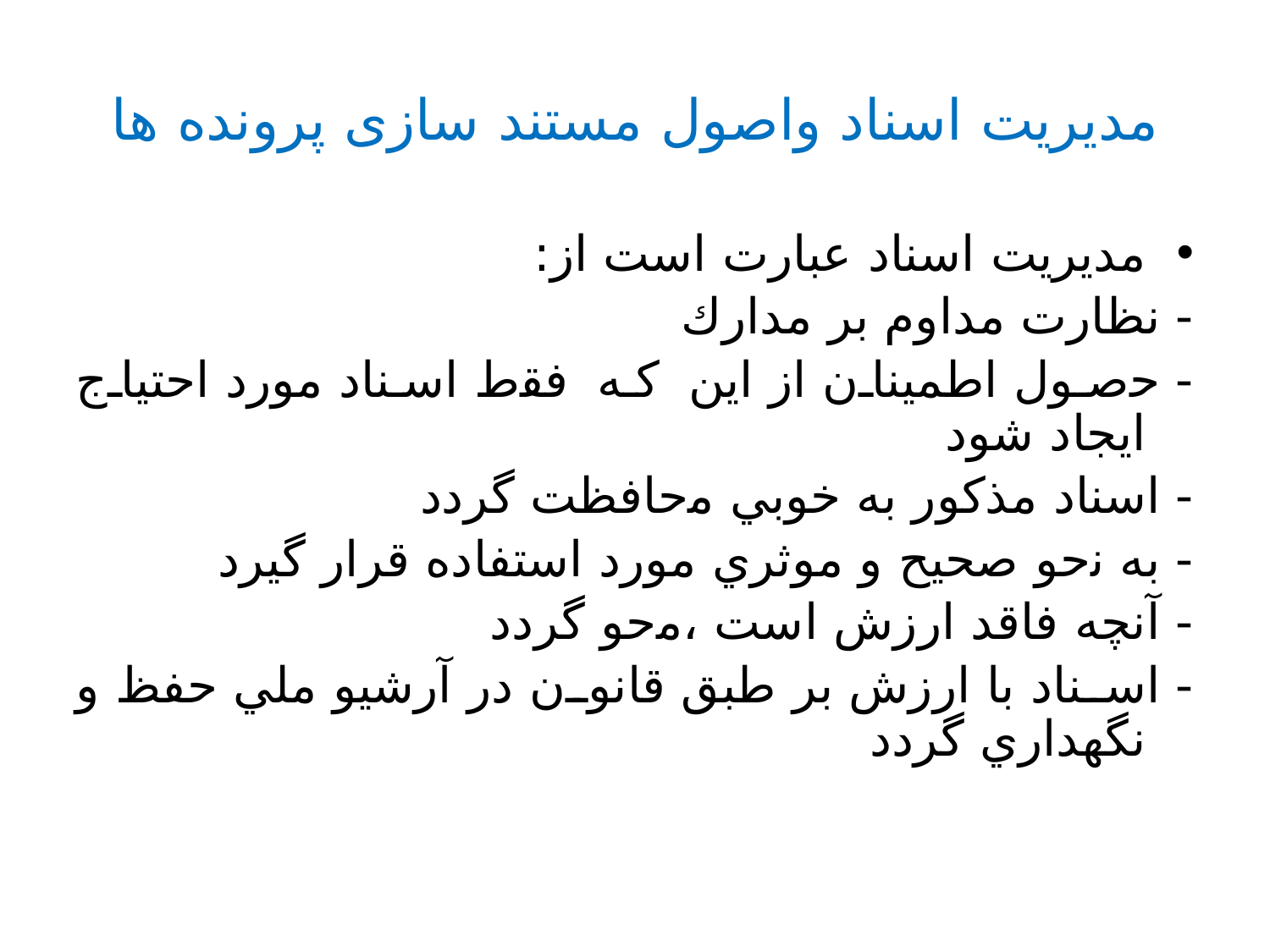

# ‫ﻣﺪﻳﺮﻳﺖ اﺳﻨﺎد واﺻﻮل ﻣﺴﺘﻨﺪ ﺳﺎزی ﭘﺮوﻧﺪﻩ ها
‫ﻣﺪﻳﺮﻳﺖ اسناد ﻋﺒﺎرت است از:
‫- ﻧﻈﺎرت ﻣﺪاوم ﺑﺮ ﻣﺪارك‬
‫- ﺣصول اﻃﻤﻴﻨﺎن از اﻳﻦ که ﻓﻘﻁ اسناد ﻣﻮرد اﺣﺘﻴﺎج اﻳﺠﺎد ﺷﻮد‬
‫- اسناد ﻣﺬکور ﺑﻪ ﺧﻮﺑﻲ ﻣحاﻓﻈﺖ ﮔﺮدد‬
‫- ﺑﻪ ﻧحو صحیح و ﻣﻮﺛﺮي ﻣﻮرد استفادﻩ ﻗﺮار ﮔﻴﺮد‬
‫- ﺁﻧﭽﻪ ﻓﺎﻗﺪ ارزش است ،ﻣحو ﮔﺮدد‬
‫- اسناد ﺑﺎ ارزش ﺑﺮ ﻃﺒﻖ ﻗﺎﻧﻮن در ﺁرﺷﻴﻮ ﻣﻠﻲ ﺣﻔﻆ و ﻧﮕﻬﺪاري ﮔﺮدد